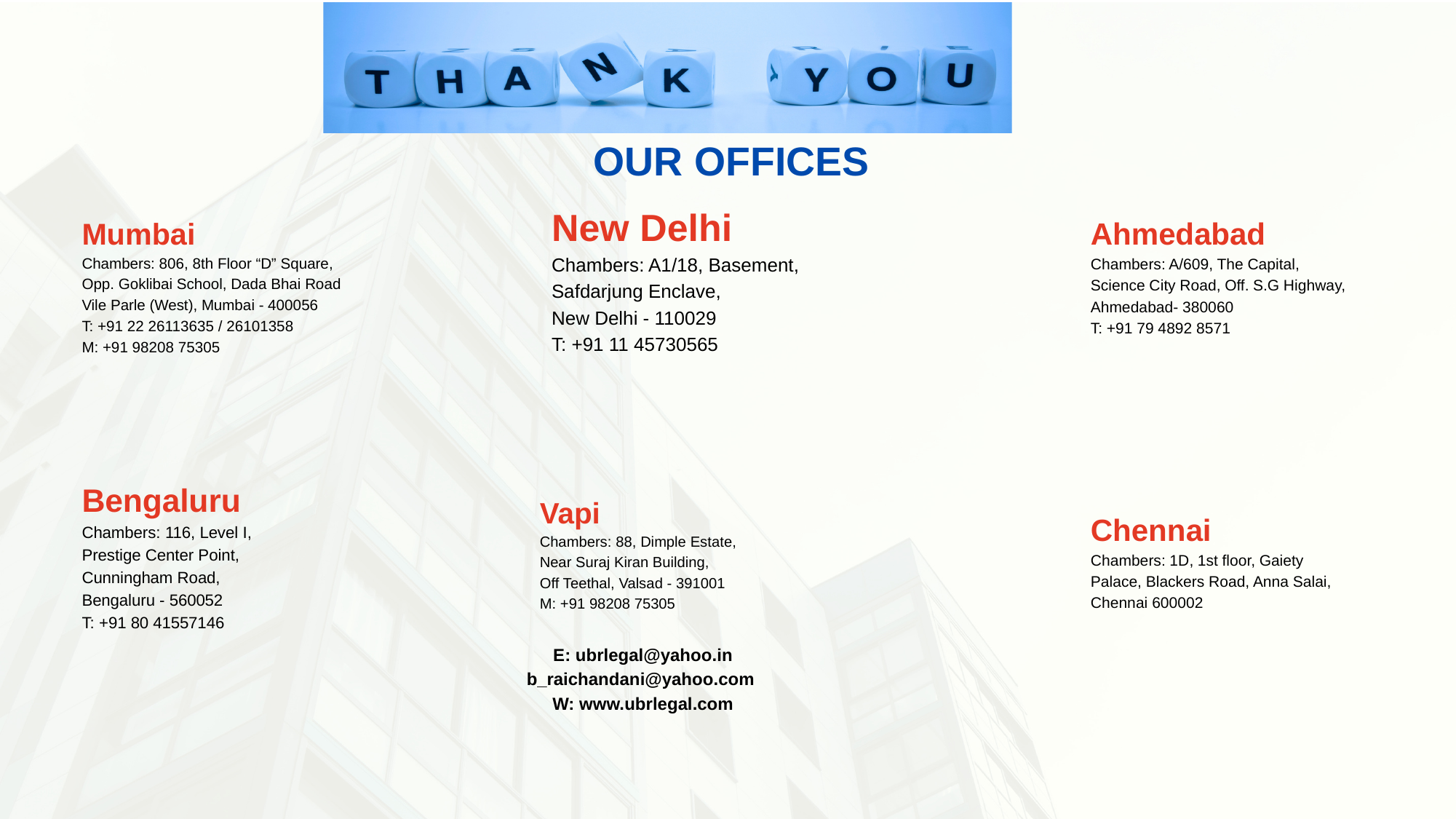

OUR OFFICES
New Delhi
Chambers: A1/18, Basement,
Safdarjung Enclave,
New Delhi - 110029
T: +91 11 45730565

Mumbai
Chambers: 806, 8th Floor “D” Square,
Opp. Goklibai School, Dada Bhai Road
Vile Parle (West), Mumbai - 400056
T: +91 22 26113635 / 26101358
M: +91 98208 75305
Ahmedabad
Chambers: A/609, The Capital,
Science City Road, Off. S.G Highway,
Ahmedabad- 380060
T: +91 79 4892 8571
Bengaluru
Chambers: 116, Level I,
Prestige Center Point,
Cunningham Road,
Bengaluru - 560052
T: +91 80 41557146
Vapi
Chambers: 88, Dimple Estate,
Near Suraj Kiran Building,
Off Teethal, Valsad - 391001
M: +91 98208 75305
Chennai
Chambers: 1D, 1st floor, Gaiety Palace, Blackers Road, Anna Salai, Chennai 600002
E: ubrlegal@yahoo.in
b_raichandani@yahoo.com
W: www.ubrlegal.com